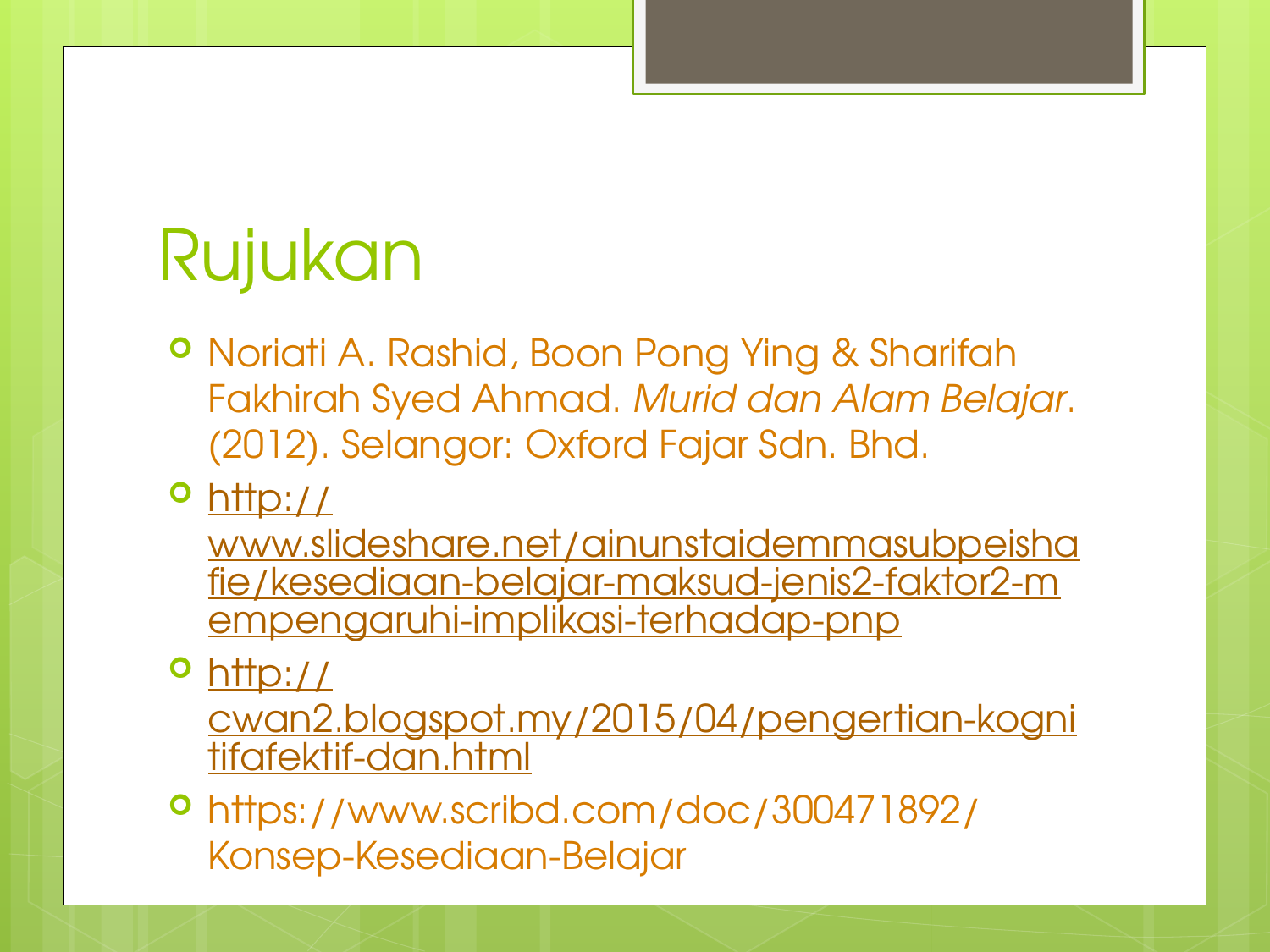

# Rujukan
Noriati A. Rashid, Boon Pong Ying & Sharifah Fakhirah Syed Ahmad. Murid dan Alam Belajar. (2012). Selangor: Oxford Fajar Sdn. Bhd.
http://www.slideshare.net/ainunstaidemmasubpeishafie/kesediaan-belajar-maksud-jenis2-faktor2-mempengaruhi-implikasi-terhadap-pnp
http://cwan2.blogspot.my/2015/04/pengertian-kognitifafektif-dan.html
https://www.scribd.com/doc/300471892/Konsep-Kesediaan-Belajar